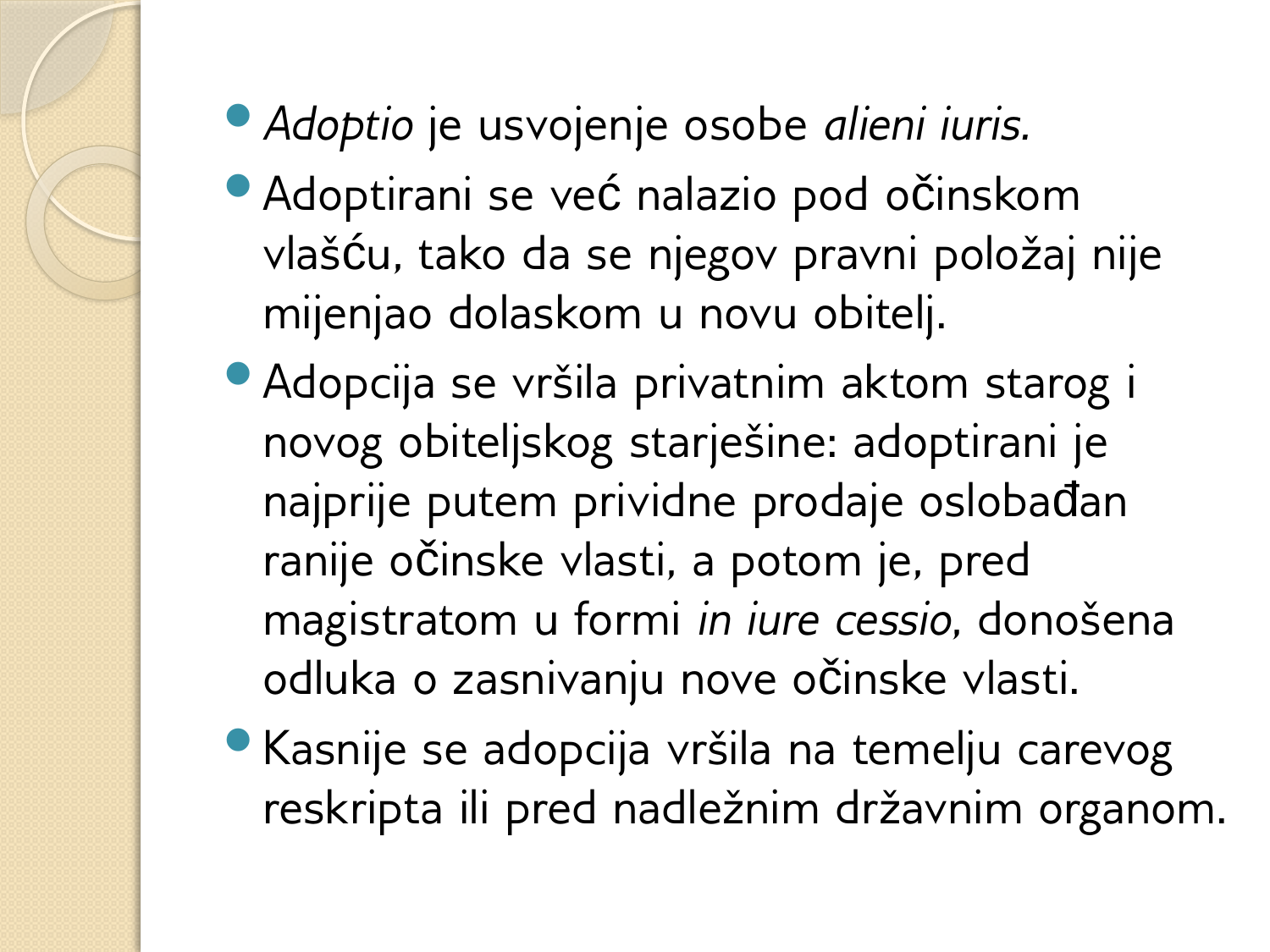

Adoptio je usvojenje osobe alieni iuris.
Adoptirani se već nalazio pod očinskom vlašću, tako da se njegov pravni položaj nije mijenjao dolaskom u novu obitelj.
Adopcija se vršila privatnim aktom starog i novog obiteljskog starješine: adoptirani je najprije putem prividne prodaje oslobađan ranije očinske vlasti, a potom je, pred magistratom u formi in iure cessio, donošena odluka o zasnivanju nove očinske vlasti.
Kasnije se adopcija vršila na temelju carevog reskripta ili pred nadležnim državnim organom.